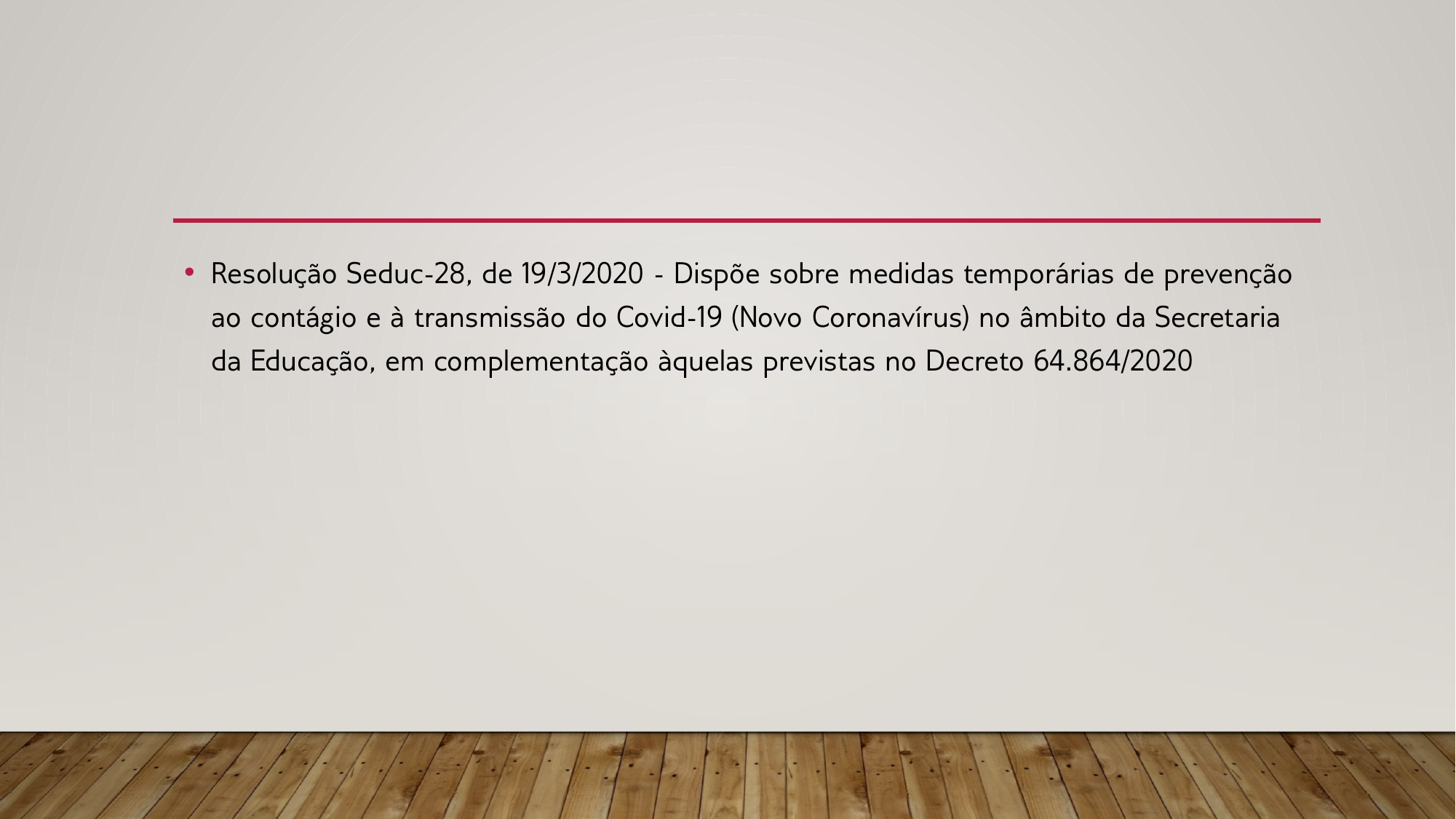

Resolução Seduc-28, de 19/3/2020 - Dispõe sobre medidas temporárias de prevenção ao contágio e à transmissão do Covid-19 (Novo Coronavírus) no âmbito da Secretaria da Educação, em complementação àquelas previstas no Decreto 64.864/2020